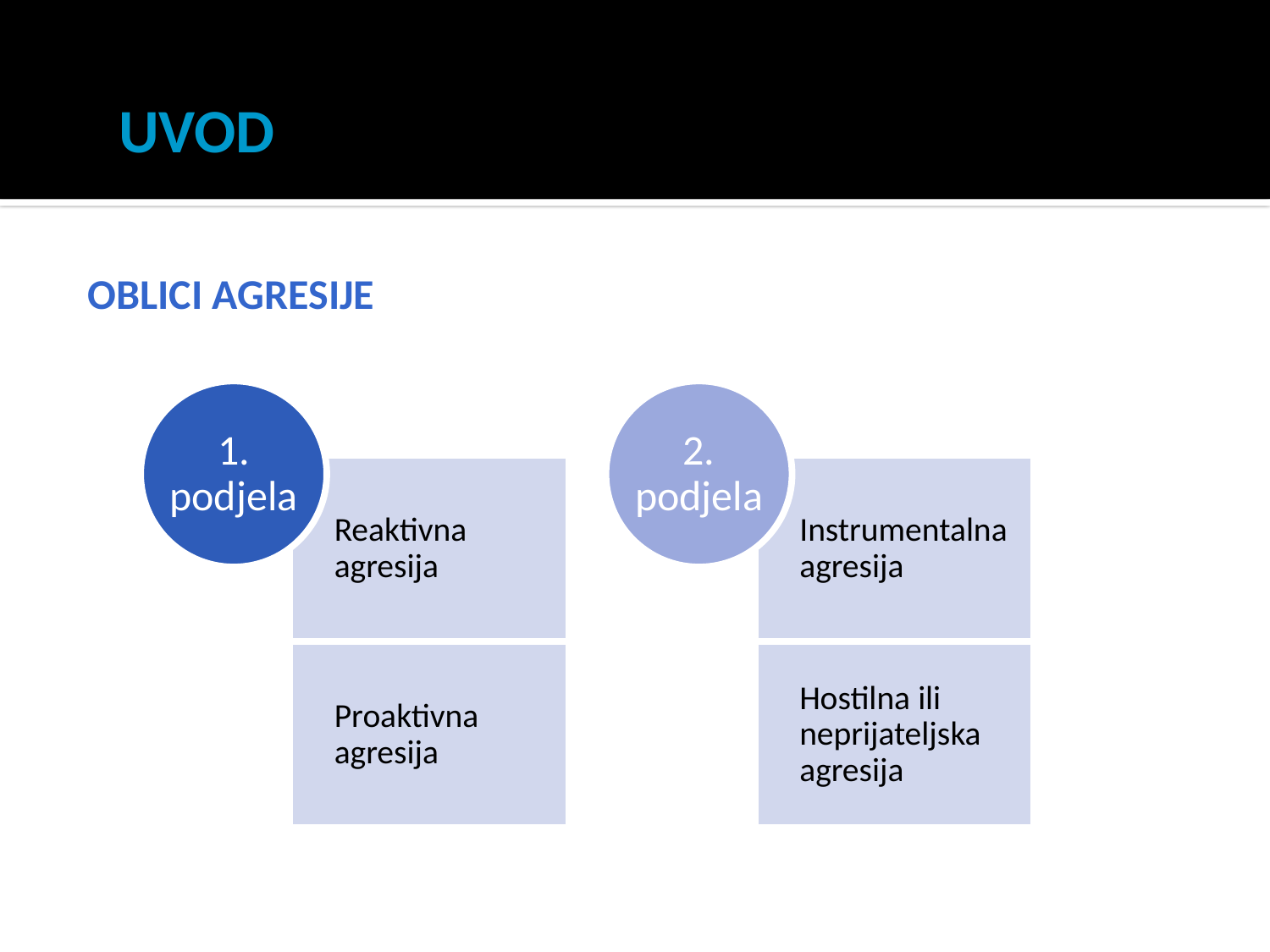

# UVOD

OBLICI AGRESIJE

Reaktivna agresija
Proaktivna agresija
1. podjela
Instrumentalna agresija
Hostilna ili neprijateljska agresija
2. podjela